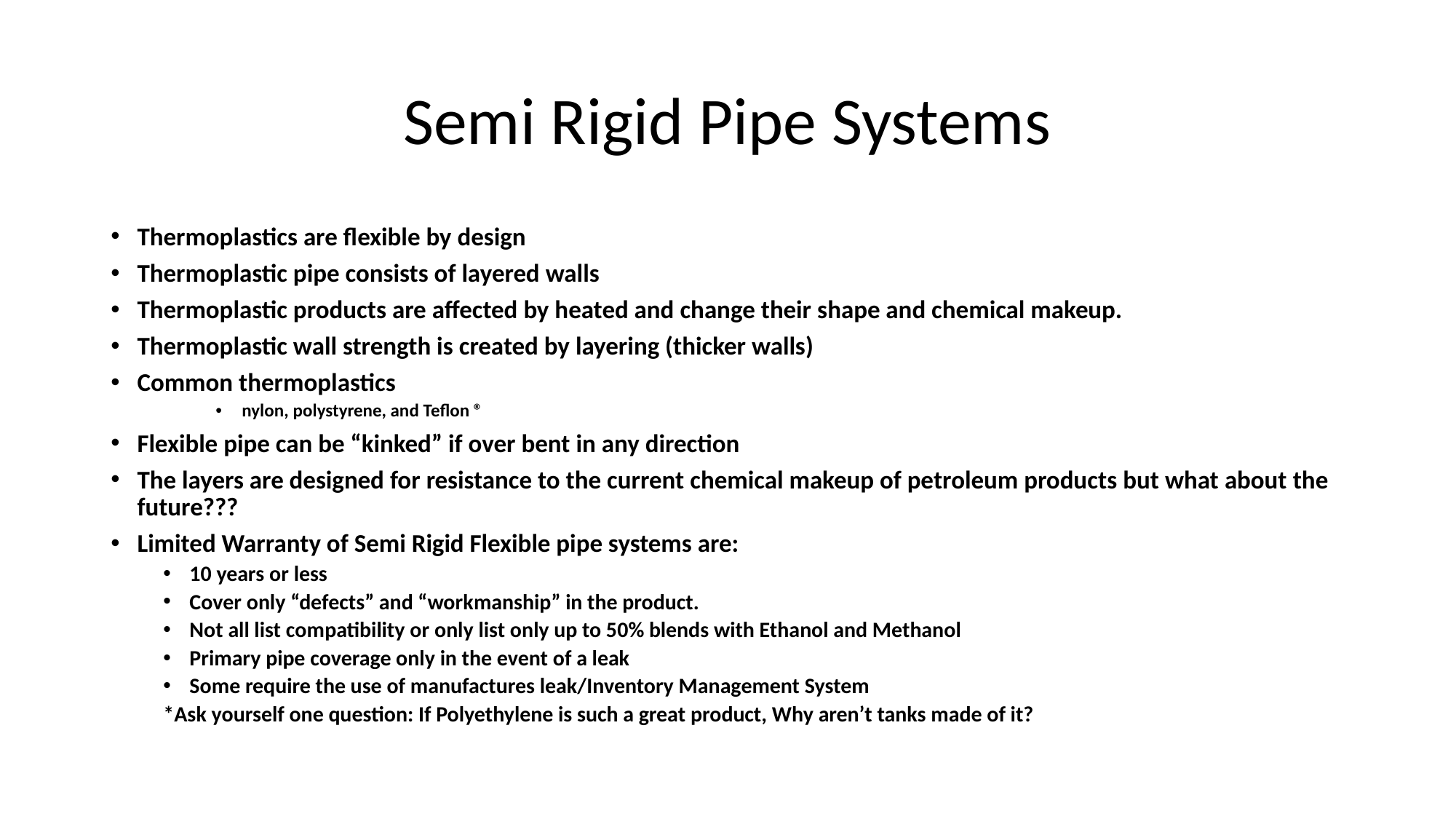

# Semi Rigid Pipe Systems
Thermoplastics are flexible by design
Thermoplastic pipe consists of layered walls
Thermoplastic products are affected by heated and change their shape and chemical makeup.
Thermoplastic wall strength is created by layering (thicker walls)
Common thermoplastics
nylon, polystyrene, and Teflon ®
Flexible pipe can be “kinked” if over bent in any direction
The layers are designed for resistance to the current chemical makeup of petroleum products but what about the future???
Limited Warranty of Semi Rigid Flexible pipe systems are:
10 years or less
Cover only “defects” and “workmanship” in the product.
Not all list compatibility or only list only up to 50% blends with Ethanol and Methanol
Primary pipe coverage only in the event of a leak
Some require the use of manufactures leak/Inventory Management System
*Ask yourself one question: If Polyethylene is such a great product, Why aren’t tanks made of it?